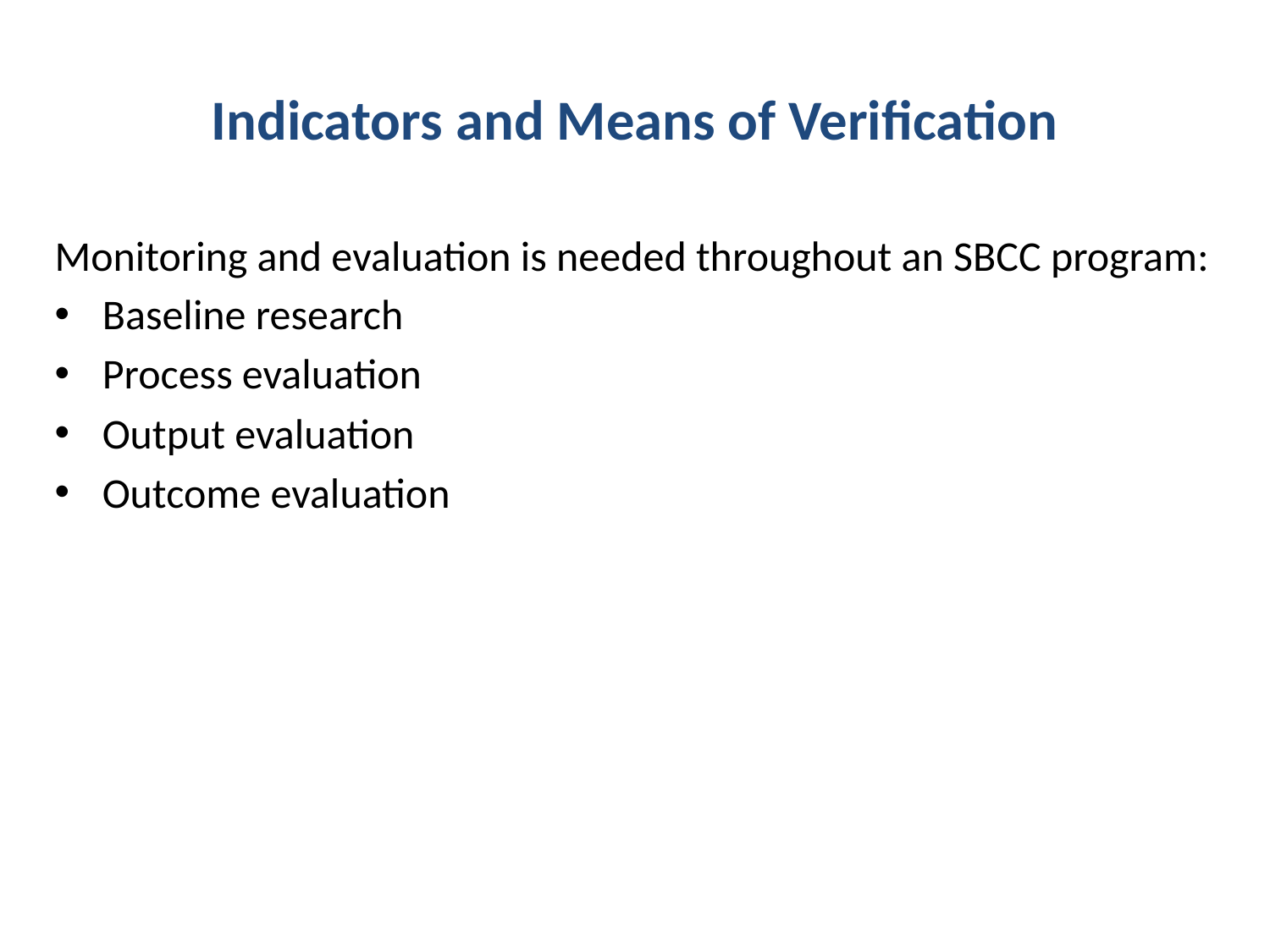

# Indicators and Means of Verification
Monitoring and evaluation is needed throughout an SBCC program:
Baseline research
Process evaluation
Output evaluation
Outcome evaluation